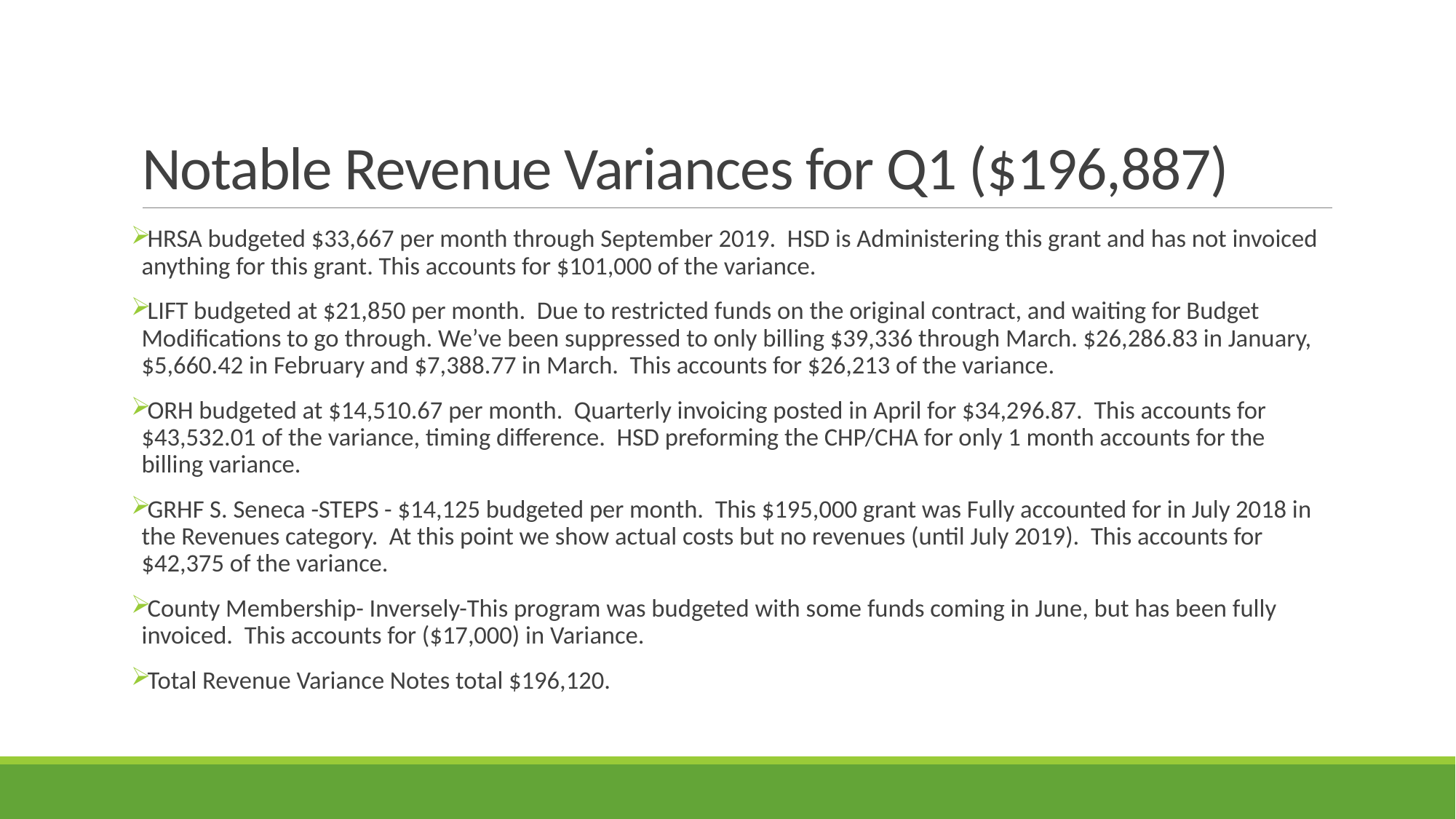

# Notable Revenue Variances for Q1 ($196,887)
HRSA budgeted $33,667 per month through September 2019.  HSD is Administering this grant and has not invoiced anything for this grant. This accounts for $101,000 of the variance.
LIFT budgeted at $21,850 per month.  Due to restricted funds on the original contract, and waiting for Budget Modifications to go through. We’ve been suppressed to only billing $39,336 through March. $26,286.83 in January, $5,660.42 in February and $7,388.77 in March.  This accounts for $26,213 of the variance.
ORH budgeted at $14,510.67 per month.  Quarterly invoicing posted in April for $34,296.87.  This accounts for $43,532.01 of the variance, timing difference.  HSD preforming the CHP/CHA for only 1 month accounts for the billing variance.
GRHF S. Seneca -STEPS - $14,125 budgeted per month.  This $195,000 grant was Fully accounted for in July 2018 in the Revenues category.  At this point we show actual costs but no revenues (until July 2019).  This accounts for $42,375 of the variance.
County Membership- Inversely-This program was budgeted with some funds coming in June, but has been fully invoiced.  This accounts for ($17,000) in Variance.
Total Revenue Variance Notes total $196,120.